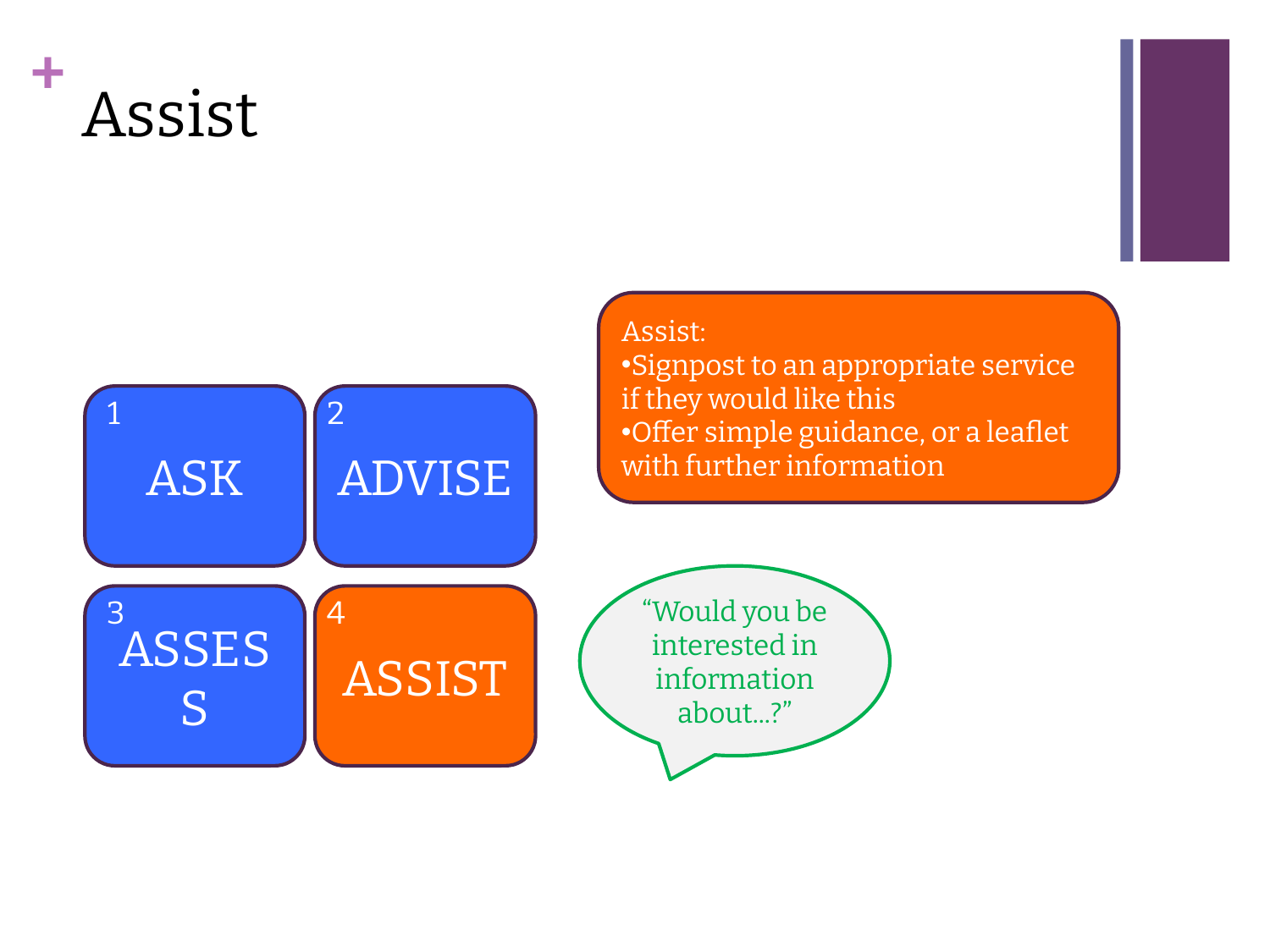

# Assist

Assist:
Signpost to an appropriate service if they would like this
Offer simple guidance, or a leaflet with further information
ASK
1
2
ADVISE
“Would you be interested in information about...?”
ASSESS
3
4
ASSIST